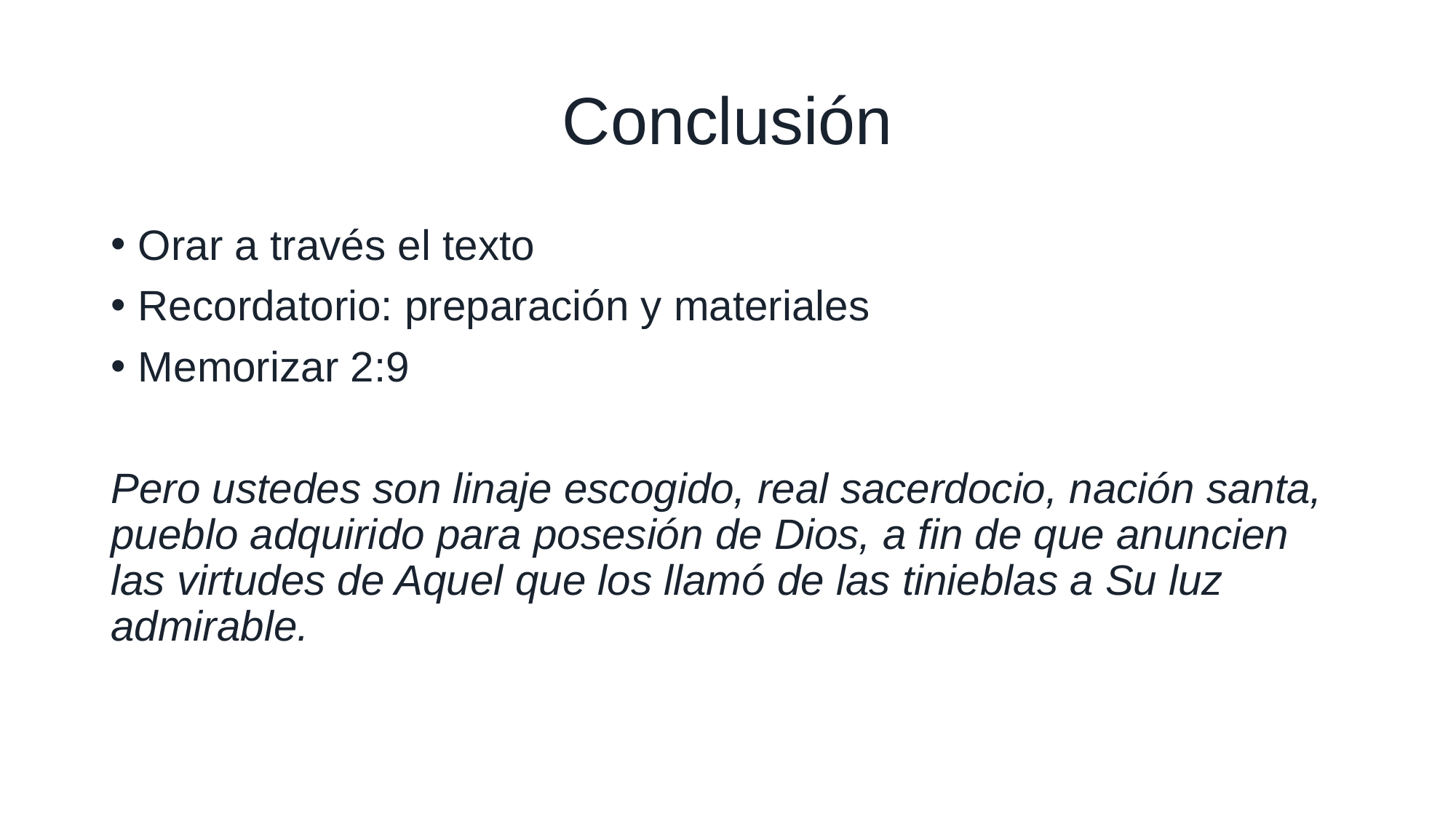

# Conclusión
Orar a través el texto
Recordatorio: preparación y materiales
Memorizar 2:9

Pero ustedes son linaje escogido, real sacerdocio, nación santa, pueblo adquirido para posesión de Dios, a fin de que anuncien las virtudes de Aquel que los llamó de las tinieblas a Su luz admirable.